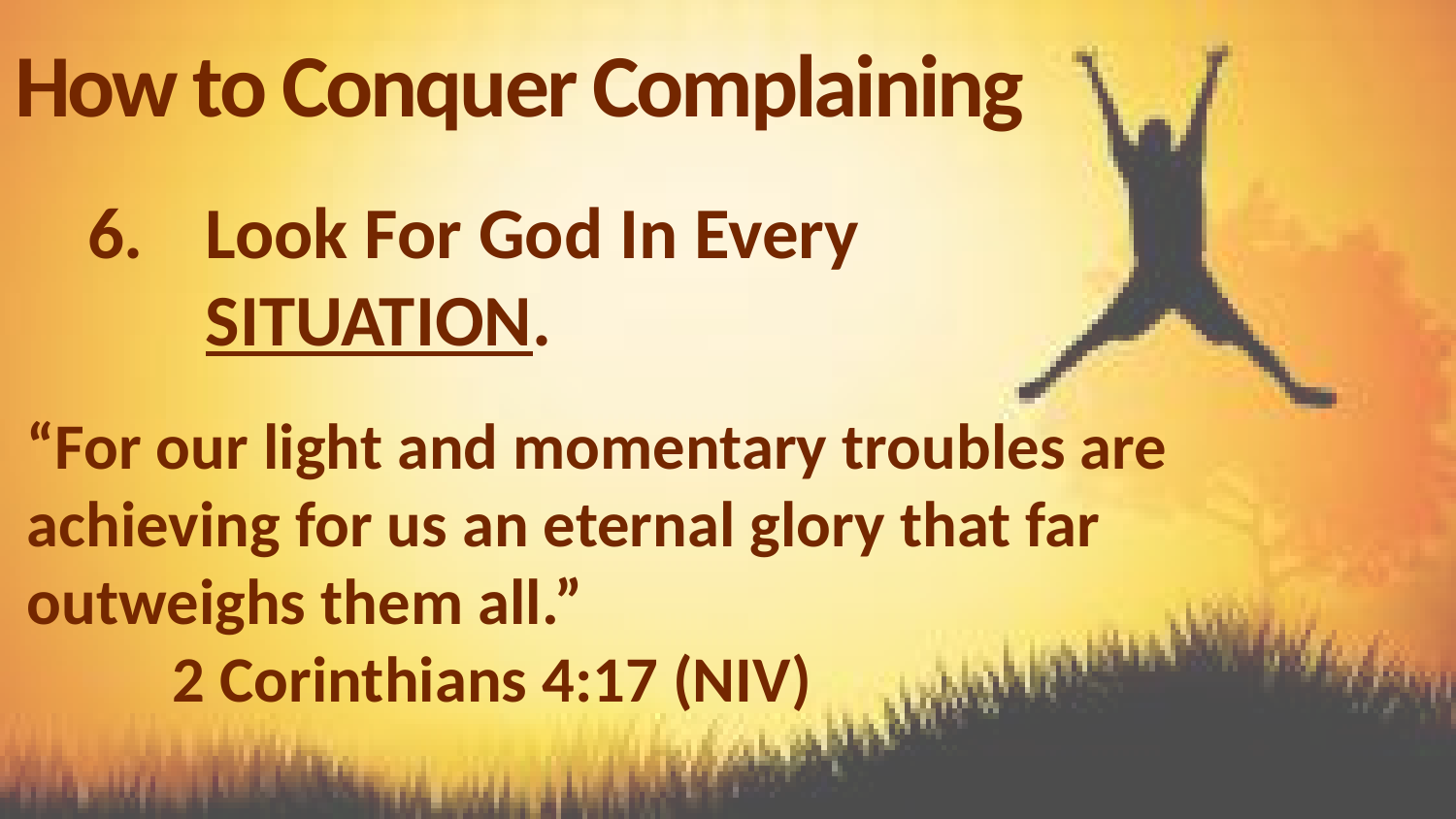

How to Conquer Complaining
Look For God In Every SITUATION.
“For our light and momentary troubles are achieving for us an eternal glory that far outweighs them all.” 						2 Corinthians 4:17 (NIV)